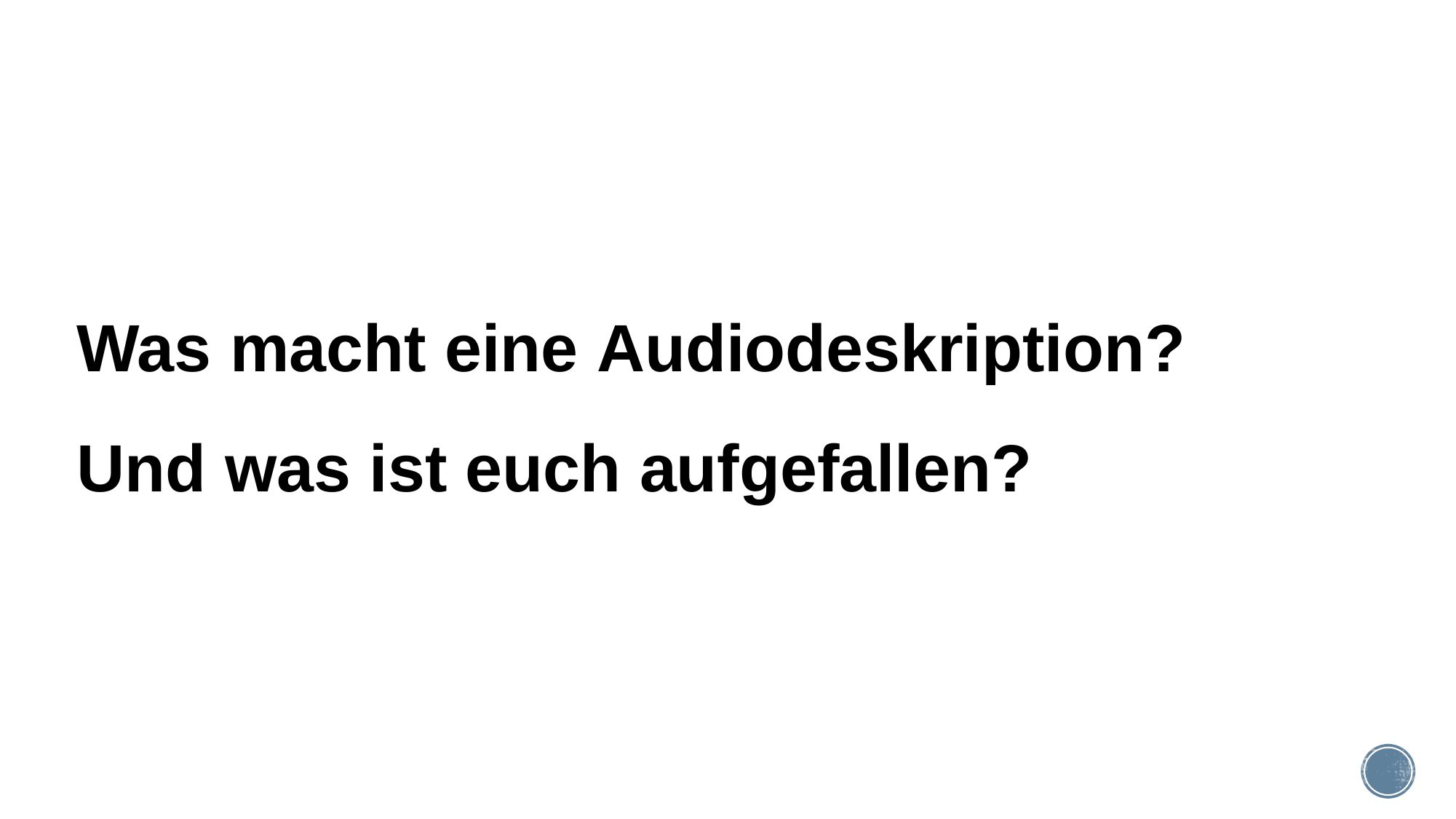

# Was macht eine Audiodeskription? Und was ist euch aufgefallen?